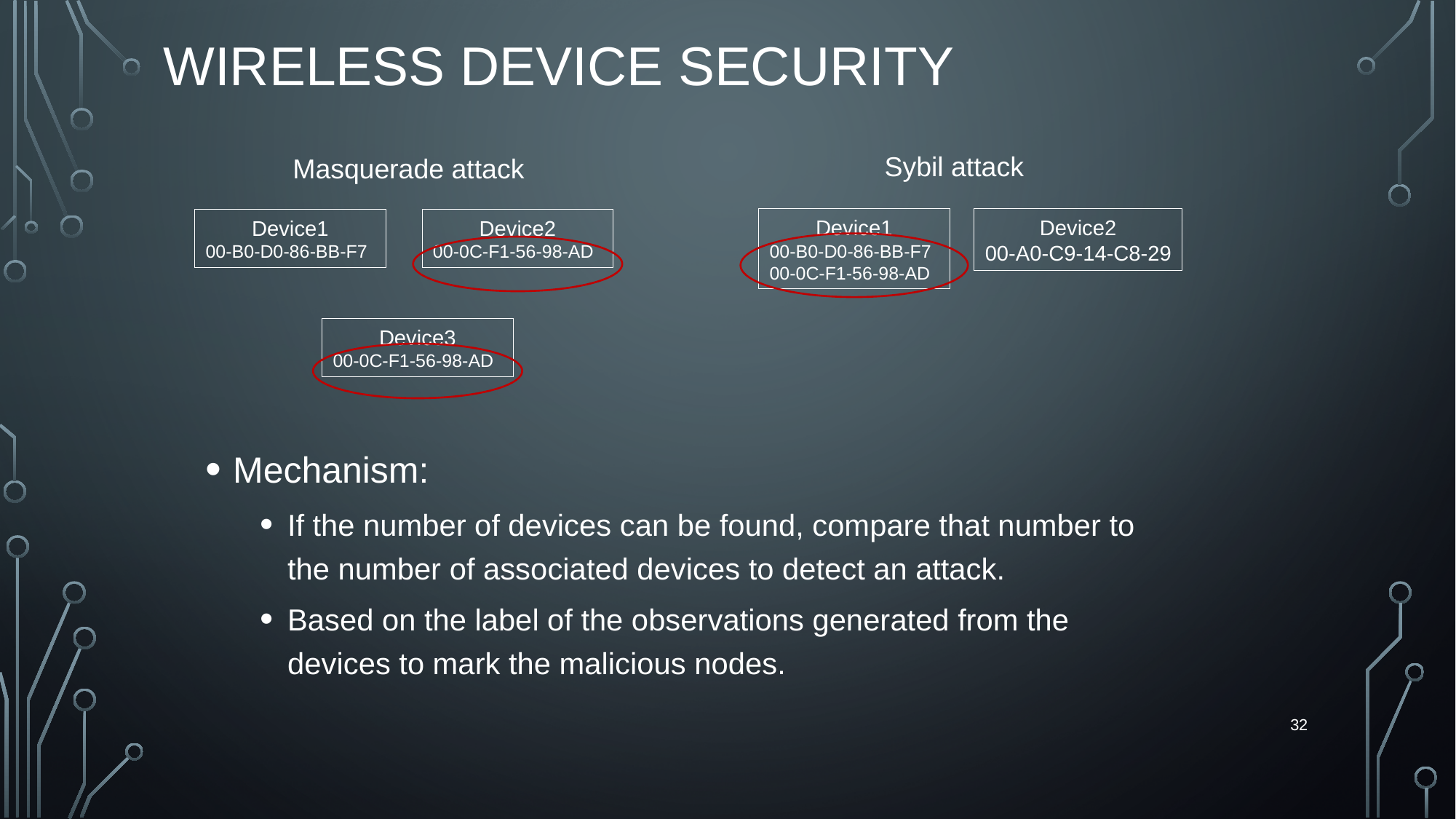

# Wireless device security

Sybil attack
Device1
00-B0-D0-86-BB-F7
00-0C-F1-56-98-AD
Device2
00-A0-C9-14-C8-29

Masquerade attack
Device1
00-B0-D0-86-BB-F7
Device2
00-0C-F1-56-98-AD
Device3
00-0C-F1-56-98-AD

Mechanism:
If the number of devices can be found, compare that number to the number of associated devices to detect an attack.
Based on the label of the observations generated from the devices to mark the malicious nodes.

32